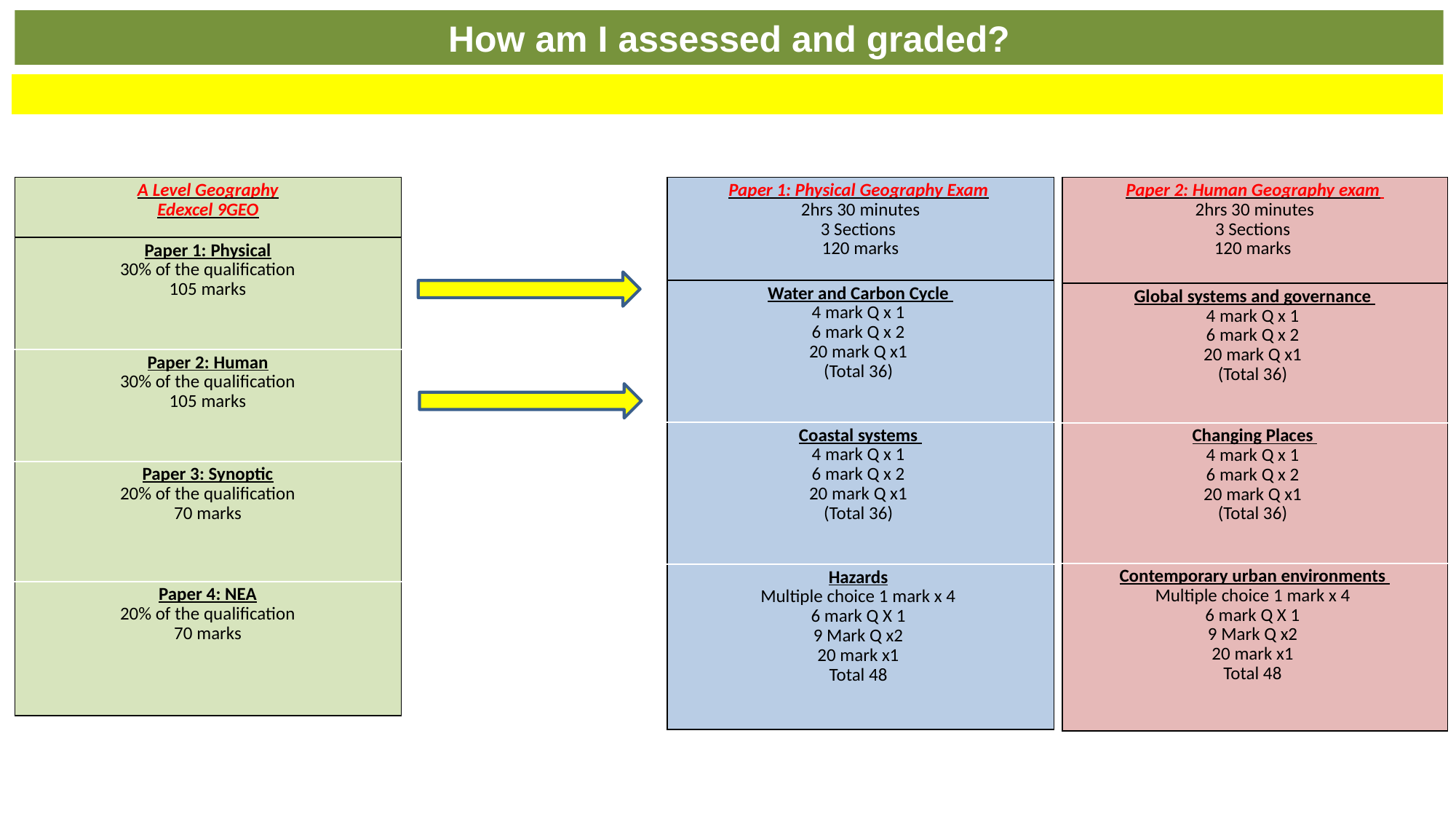

How am I assessed and graded?

| A Level Geography Edexcel 9GEO |
| --- |
| Paper 1: Physical 30% of the qualification 105 marks |
| Paper 2: Human 30% of the qualification 105 marks |
| Paper 3: Synoptic 20% of the qualification 70 marks |
| Paper 4: NEA 20% of the qualification 70 marks |
| Paper 2: Human Geography exam 2hrs 30 minutes 3 Sections 120 marks |
| --- |
| Global systems and governance 4 mark Q x 1 6 mark Q x 2 20 mark Q x1 (Total 36) |
| Changing Places 4 mark Q x 1 6 mark Q x 2 20 mark Q x1 (Total 36) |
| Contemporary urban environments Multiple choice 1 mark x 4 6 mark Q X 1 9 Mark Q x2 20 mark x1 Total 48 |
| Paper 1: Physical Geography Exam 2hrs 30 minutes 3 Sections 120 marks |
| --- |
| Water and Carbon Cycle 4 mark Q x 1 6 mark Q x 2 20 mark Q x1 (Total 36) |
| Coastal systems 4 mark Q x 1 6 mark Q x 2 20 mark Q x1 (Total 36) |
| Hazards Multiple choice 1 mark x 4 6 mark Q X 1 9 Mark Q x2 20 mark x1 Total 48 |